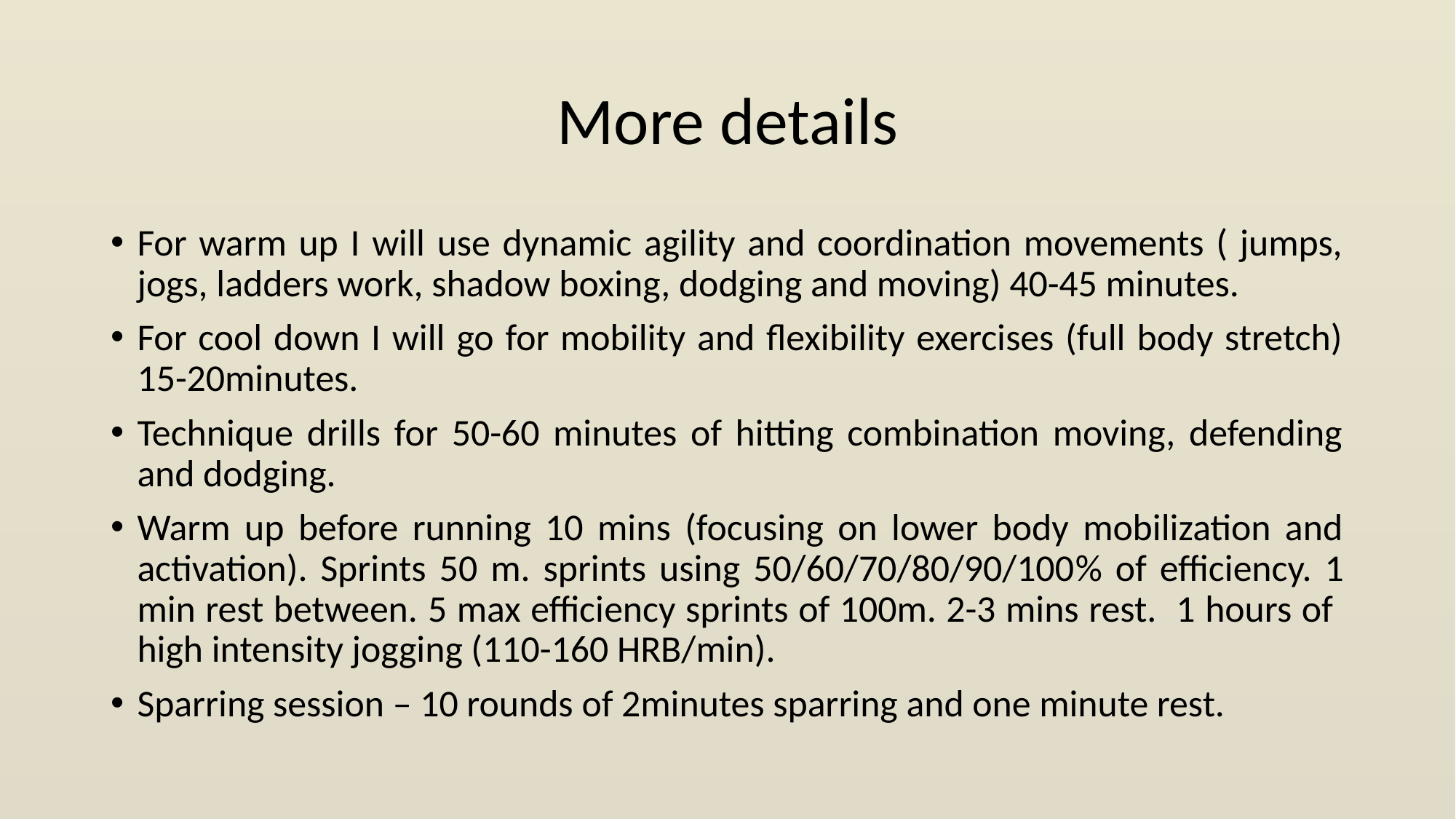

# More details
For warm up I will use dynamic agility and coordination movements ( jumps, jogs, ladders work, shadow boxing, dodging and moving) 40-45 minutes.
For cool down I will go for mobility and flexibility exercises (full body stretch) 15-20minutes.
Technique drills for 50-60 minutes of hitting combination moving, defending and dodging.
Warm up before running 10 mins (focusing on lower body mobilization and activation). Sprints 50 m. sprints using 50/60/70/80/90/100% of efficiency. 1 min rest between. 5 max efficiency sprints of 100m. 2-3 mins rest.  1 hours of  high intensity jogging (110-160 HRB/min).
Sparring session – 10 rounds of 2minutes sparring and one minute rest.